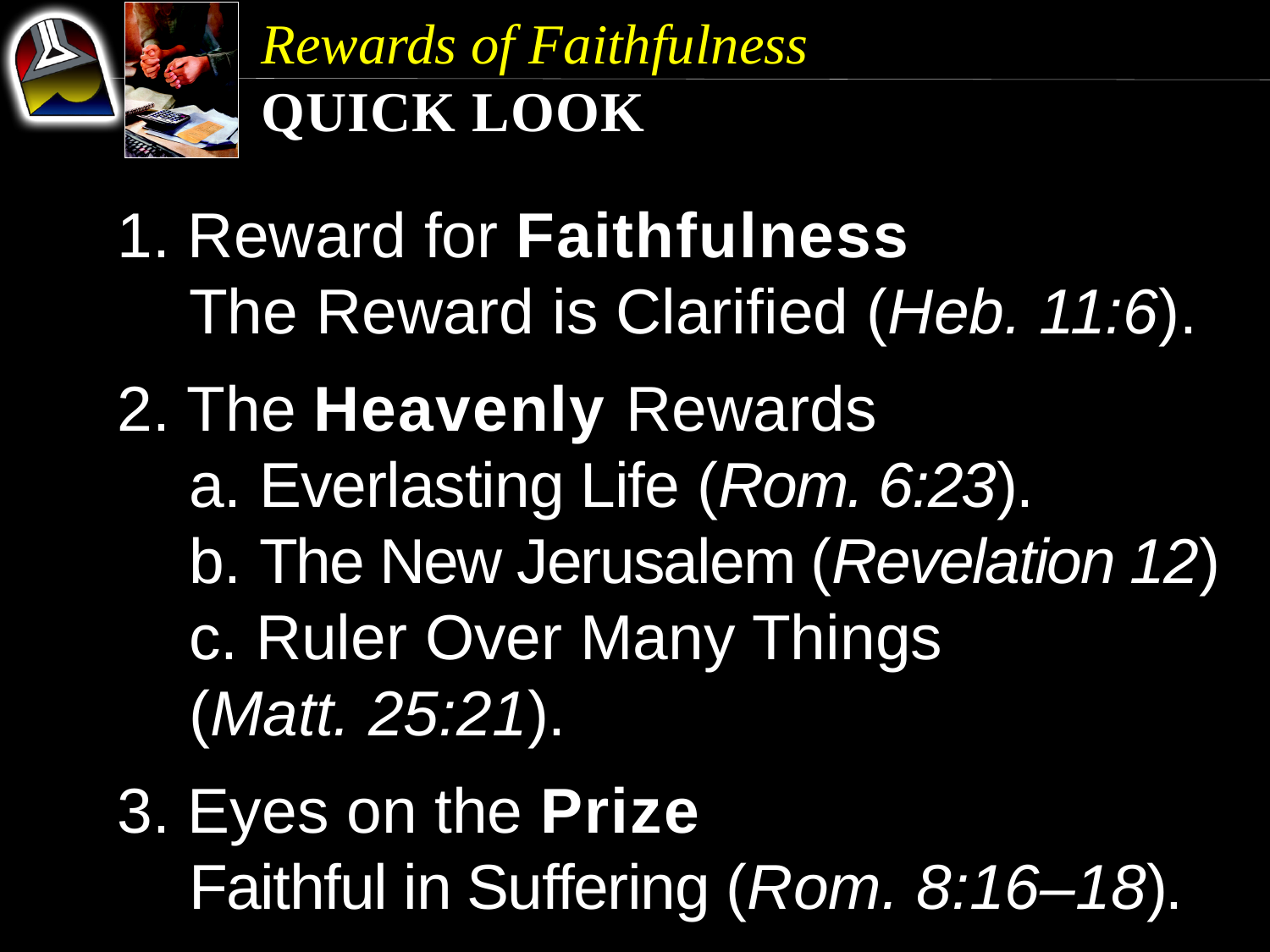

Rewards of Faithfulness
Quick Look
1. Reward for Faithfulness
	The Reward is Clarified (Heb. 11:6).
2. The Heavenly Rewards
	a. Everlasting Life (Rom. 6:23).
	b. The New Jerusalem (Revelation 12)
	c. Ruler Over Many Things                   	(Matt. 25:21).
3. Eyes on the Prize
	Faithful in Suffering (Rom. 8:16–18).